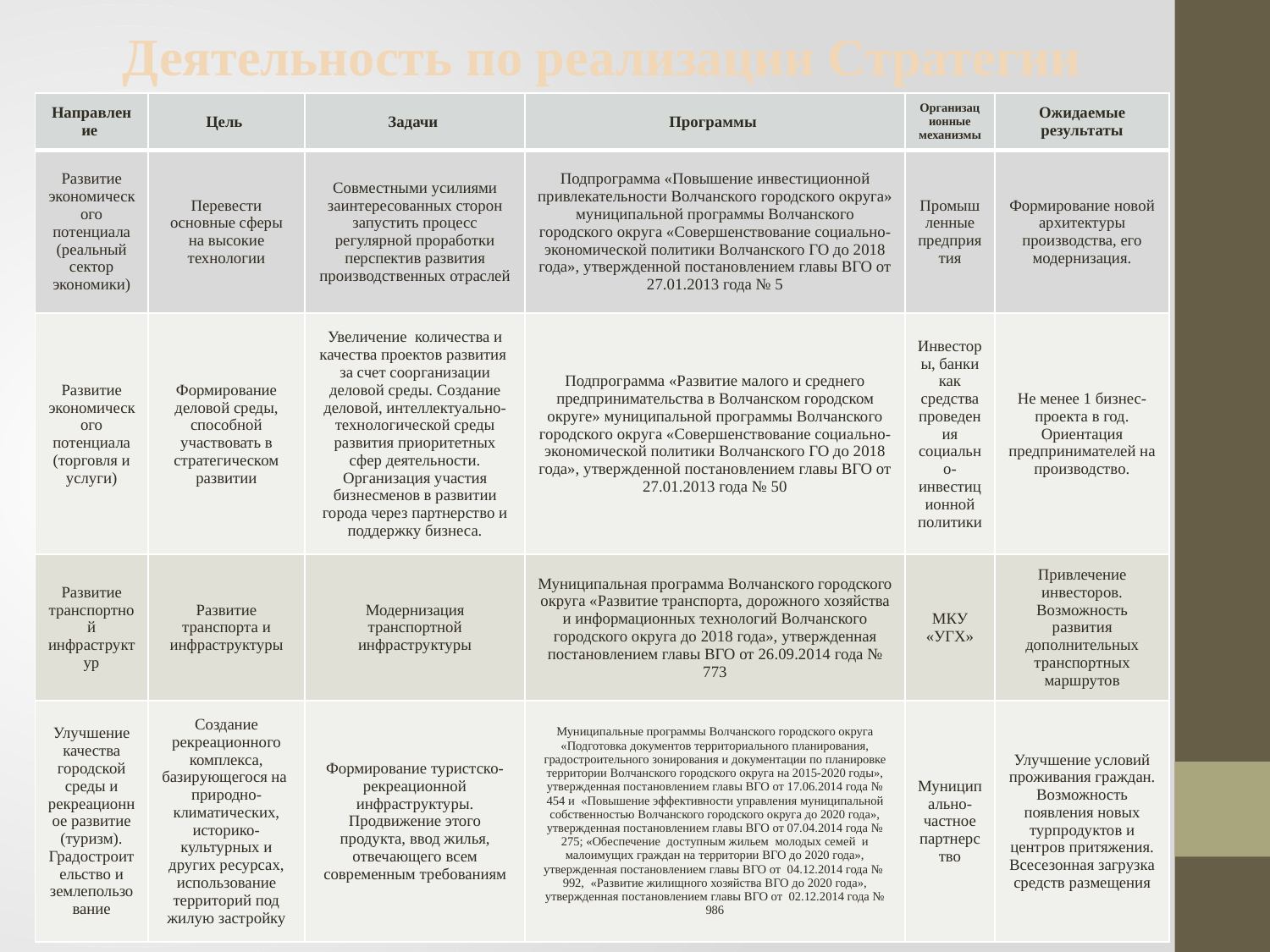

Деятельность по реализации Стратегии
| Направление | Цель | Задачи | Программы | Организационные механизмы | Ожидаемые результаты |
| --- | --- | --- | --- | --- | --- |
| Развитие экономического потенциала (реальный сектор экономики) | Перевести основные сферы на высокие технологии | Совместными усилиями заинтересованных сторон запустить процесс регулярной проработки перспектив развития производственных отраслей | Подпрограмма «Повышение инвестиционной привлекательности Волчанского городского округа» муниципальной программы Волчанского городского округа «Совершенствование социально-экономической политики Волчанского ГО до 2018 года», утвержденной постановлением главы ВГО от 27.01.2013 года № 5 | Промышленные предприятия | Формирование новой архитектуры производства, его модернизация. |
| Развитие экономического потенциала (торговля и услуги) | Формирование деловой среды, способной участвовать в стратегическом развитии | Увеличение количества и качества проектов развития за счет соорганизации деловой среды. Создание деловой, интеллектуально-технологической среды развития приоритетных сфер деятельности. Организация участия бизнесменов в развитии города через партнерство и поддержку бизнеса. | Подпрограмма «Развитие малого и среднего предпринимательства в Волчанском городском округе» муниципальной программы Волчанского городского округа «Совершенствование социально-экономической политики Волчанского ГО до 2018 года», утвержденной постановлением главы ВГО от 27.01.2013 года № 50 | Инвесторы, банки как средства проведения социально-инвестиционной политики | Не менее 1 бизнес-проекта в год. Ориентация предпринимателей на производство. |
| Развитие транспортной инфраструктур | Развитие транспорта и инфраструктуры | Модернизация транспортной инфраструктуры | Муниципальная программа Волчанского городского округа «Развитие транспорта, дорожного хозяйства и информационных технологий Волчанского городского округа до 2018 года», утвержденная постановлением главы ВГО от 26.09.2014 года № 773 | МКУ «УГХ» | Привлечение инвесторов. Возможность развития дополнительных транспортных маршрутов |
| Улучшение качества городской среды и рекреационное развитие (туризм). Градостроительство и землепользование | Создание рекреационного комплекса, базирующегося на природно-климатических, историко-культурных и других ресурсах, использование территорий под жилую застройку | Формирование туристско-рекреационной инфраструктуры. Продвижение этого продукта, ввод жилья, отвечающего всем современным требованиям | Муниципальные программы Волчанского городского округа «Подготовка документов территориального планирования, градостроительного зонирования и документации по планировке территории Волчанского городского округа на 2015-2020 годы», утвержденная постановлением главы ВГО от 17.06.2014 года № 454 и «Повышение эффективности управления муниципальной собственностью Волчанского городского округа до 2020 года», утвержденная постановлением главы ВГО от 07.04.2014 года № 275; «Обеспечение доступным жильем молодых семей и малоимущих граждан на территории ВГО до 2020 года», утвержденная постановлением главы ВГО от 04.12.2014 года № 992, «Развитие жилищного хозяйства ВГО до 2020 года», утвержденная постановлением главы ВГО от 02.12.2014 года № 986 | Муниципально-частное партнерство | Улучшение условий проживания граждан. Возможность появления новых турпродуктов и центров притяжения. Всесезонная загрузка средств размещения |